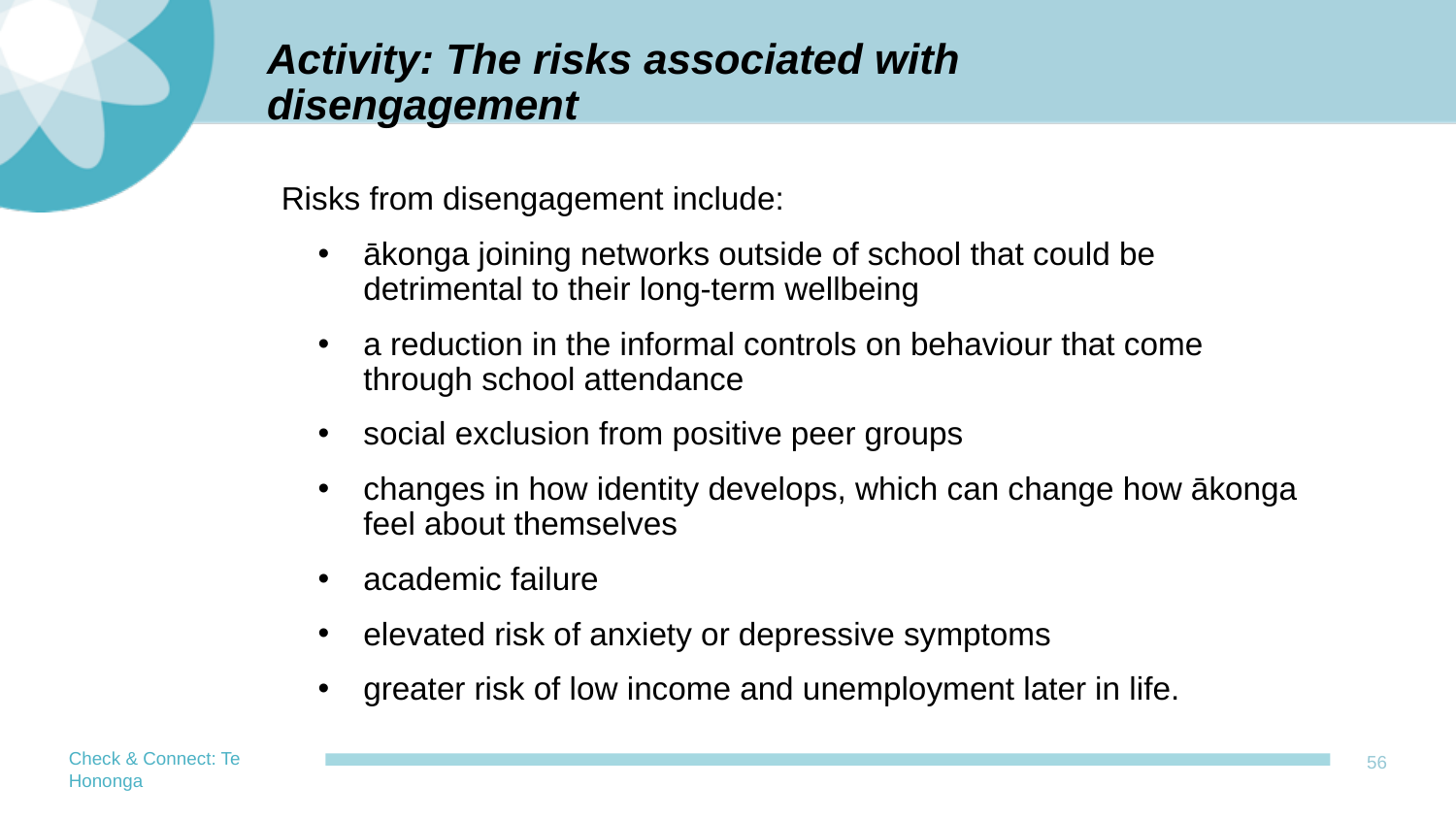

Activity: The risks associated with disengagement

Risks from disengagement include:
ākonga joining networks outside of school that could be detrimental to their long-term wellbeing
a reduction in the informal controls on behaviour that come through school attendance
social exclusion from positive peer groups
changes in how identity develops, which can change how ākonga feel about themselves
academic failure
elevated risk of anxiety or depressive symptoms
greater risk of low income and unemployment later in life.
56